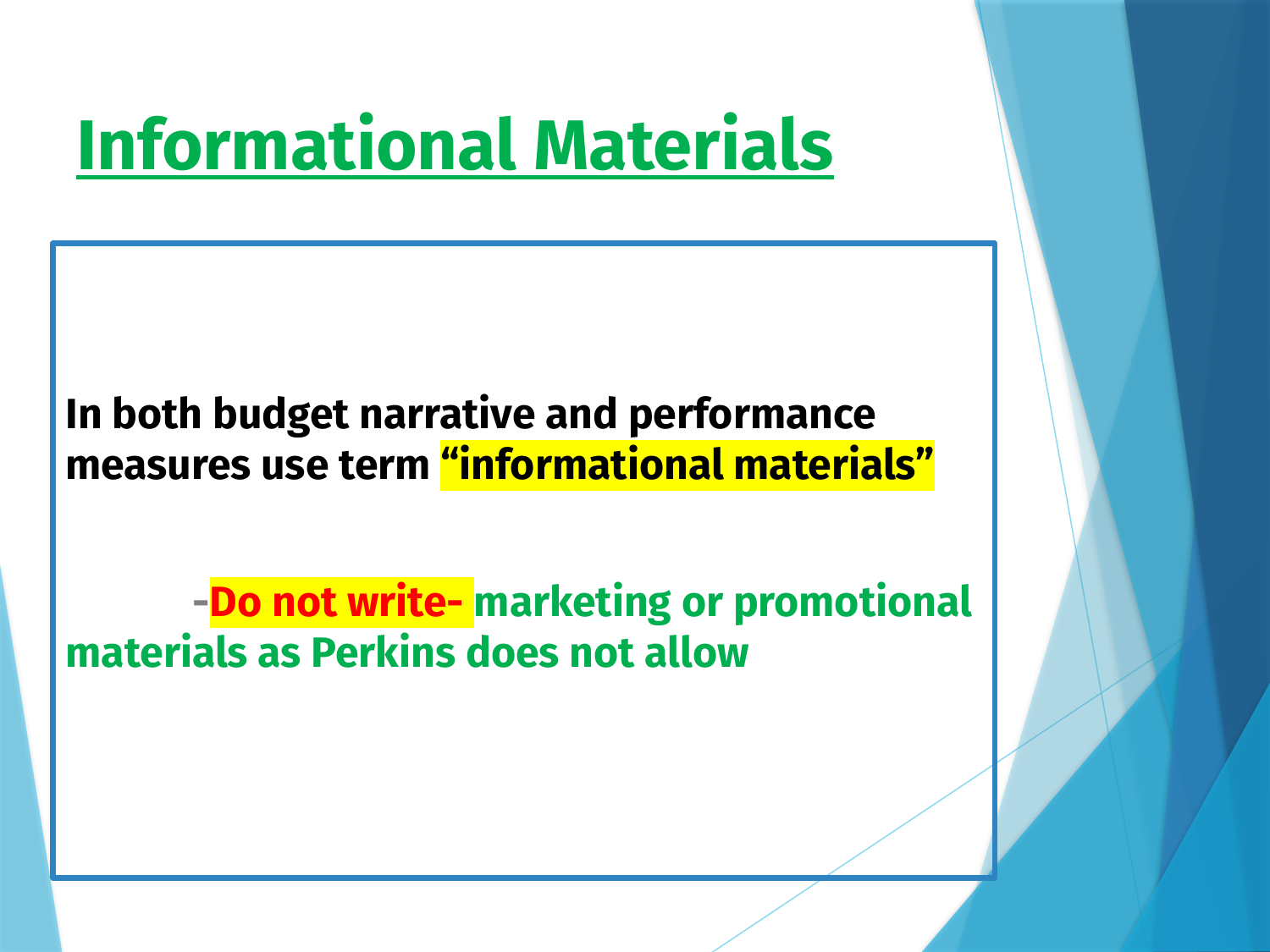

# Informational Materials

In both budget narrative and performance measures use term “informational materials”

	-Do not write- marketing or promotional materials as Perkins does not allow